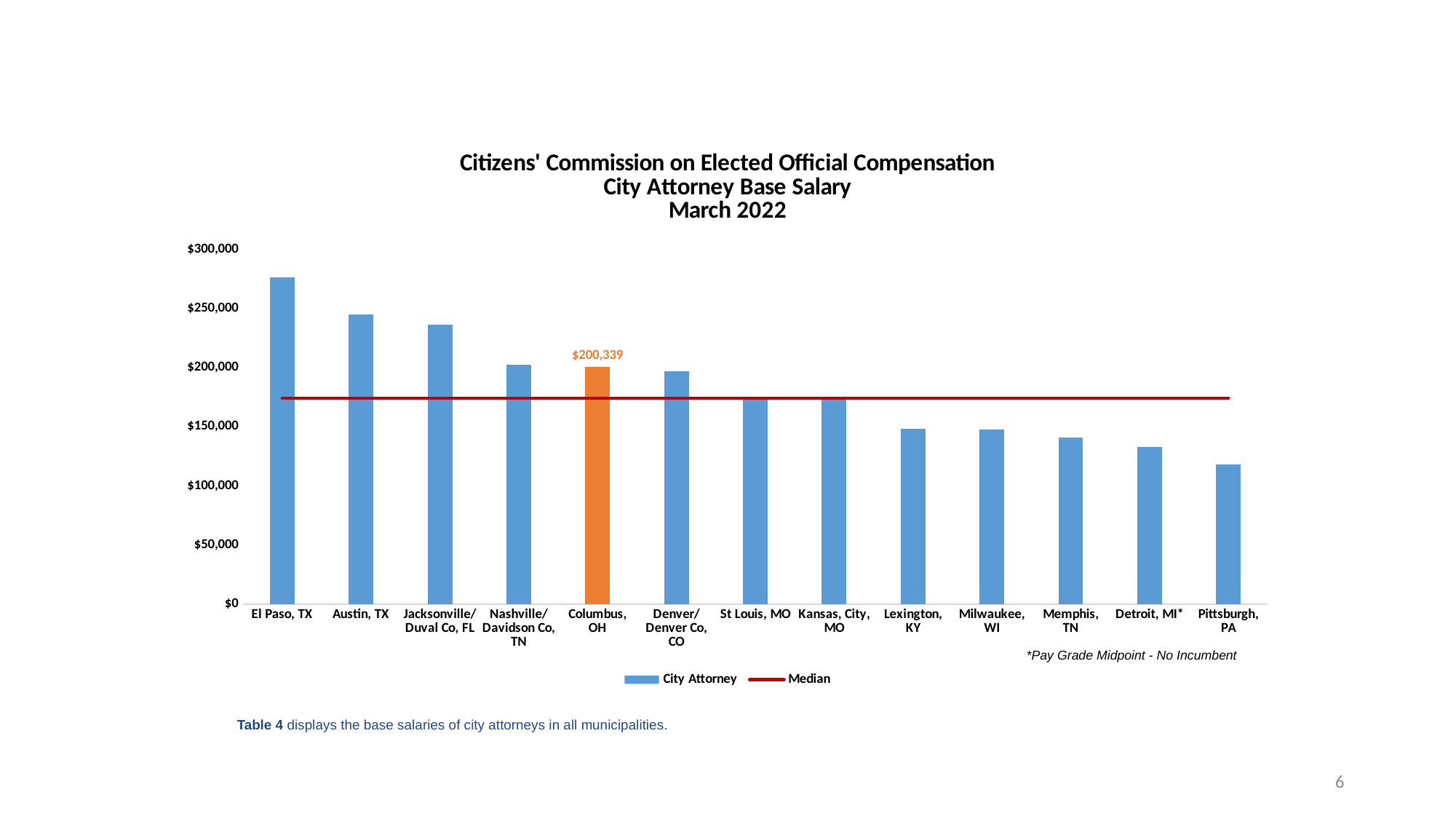

### Chart: Citizens' Commission on Elected Official Compensation
City Attorney Base Salary
March 2022

| Category | City Attorney  | Median |
|---|---|---|
| El Paso, TX | 276053.96 | 174174.0 |
| Austin, TX | 244920.0 | 174174.0 |
| Jacksonville/Duval Co, FL | 236205.04 | 174174.0 |
| Nashville/Davidson Co, TN | 202238.56 | 174174.0 |
| Columbus, OH | 200339.0 | 174174.0 |
| Denver/Denver Co, CO | 196650.0 | 174174.0 |
| St Louis, MO | 174174.0 | 174174.0 |
| Kansas, City, MO | 173064.0 | 174174.0 |
| Lexington, KY | 148420.48 | 174174.0 |
| Milwaukee, WI | 147335.5 | 174174.0 |
| Memphis, TN | 141000.08 | 174174.0 |
| Detroit, MI* | 133111.0 | 174174.0 |
| Pittsburgh, PA | 118212.64 | 174174.0 |
*Pay Grade Midpoint - No Incumbent
Table 4 displays the base salaries of city attorneys in all municipalities.

6